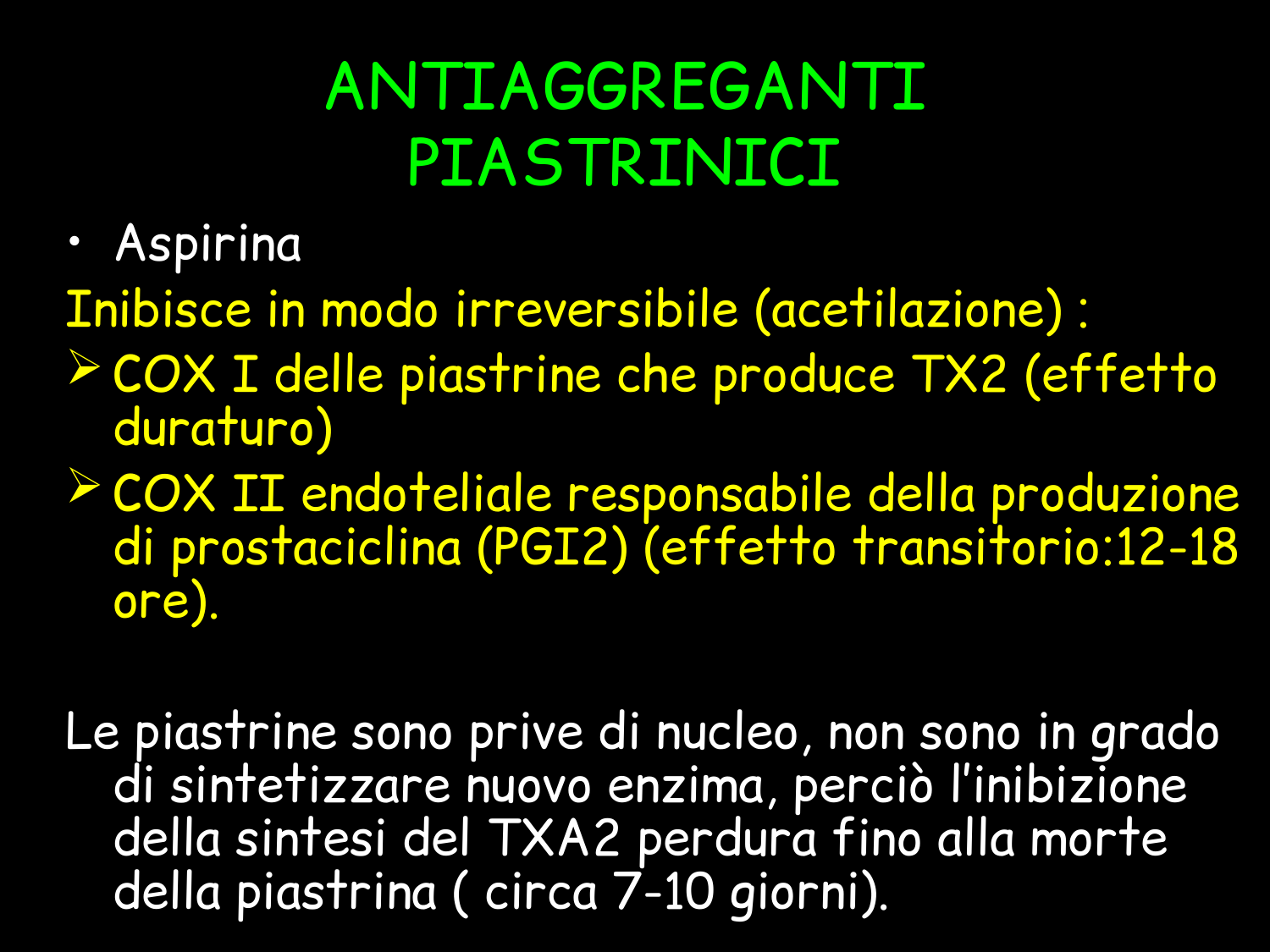

ANTIAGGREGANTI PIASTRINICI
Aspirina
Inibisce in modo irreversibile (acetilazione) :
COX I delle piastrine che produce TX2 (effetto duraturo)
COX II endoteliale responsabile della produzione di prostaciclina (PGI2) (effetto transitorio:12-18 ore).

Le piastrine sono prive di nucleo, non sono in grado di sintetizzare nuovo enzima, perciò l’inibizione della sintesi del TXA2 perdura fino alla morte della piastrina ( circa 7-10 giorni).